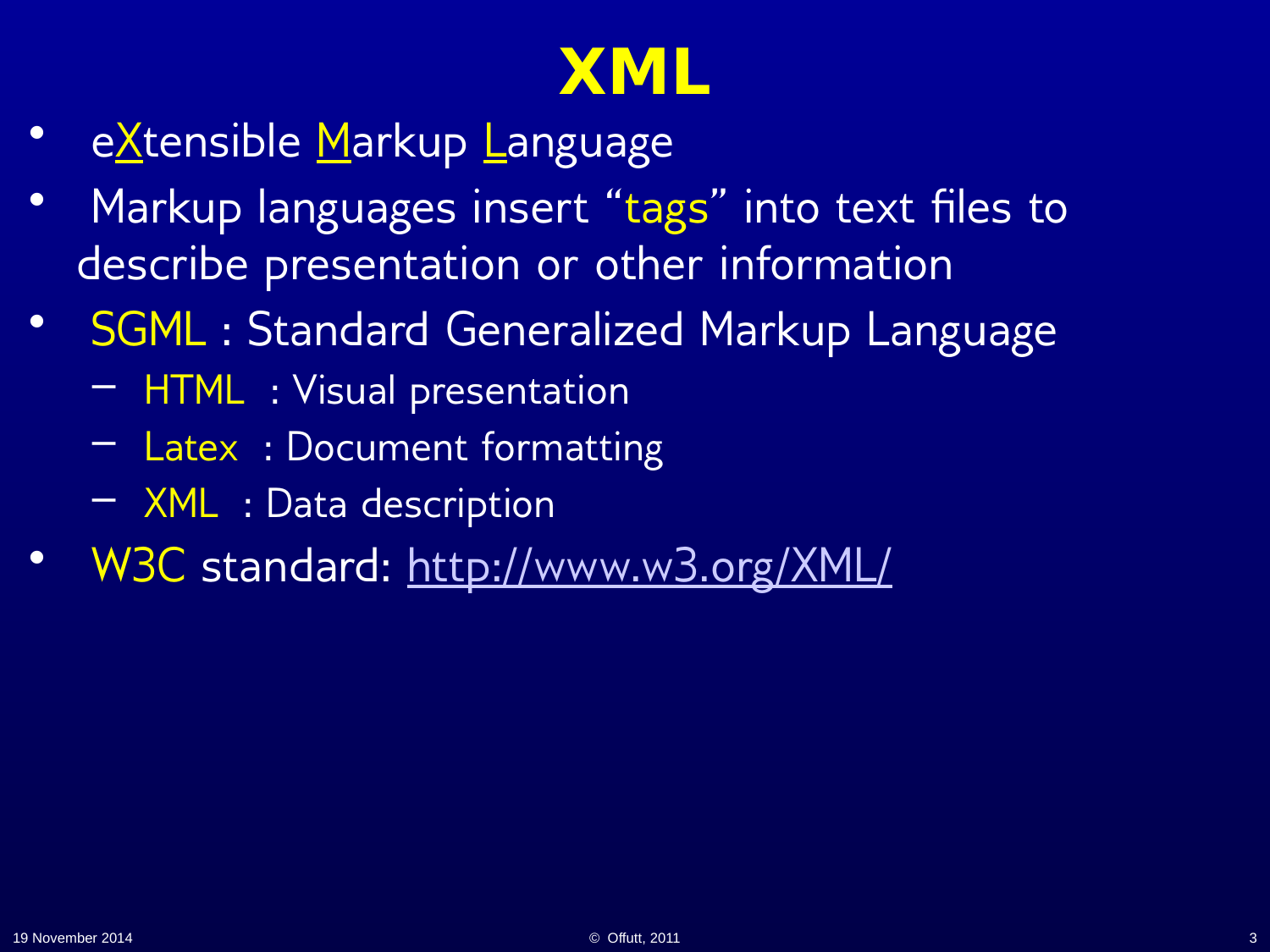

# XML
 eXtensible Markup Language
 Markup languages insert “tags” into text files to describe presentation or other information
 SGML : Standard Generalized Markup Language
 HTML  : Visual presentation
 Latex  : Document formatting
 XML  : Data description
 W3C standard: http://www.w3.org/XML/

19 November 2014
©  Offutt, 2011
3